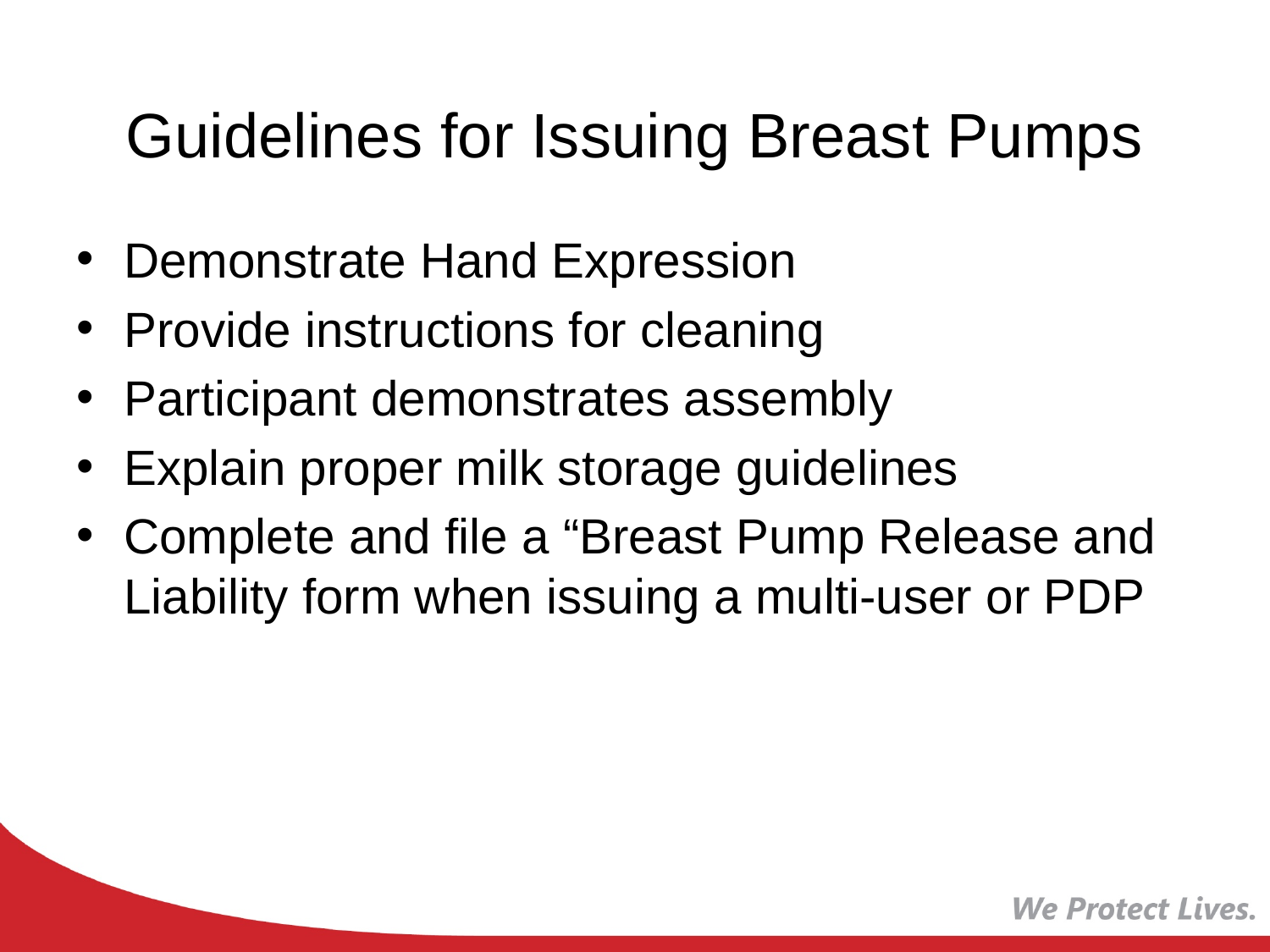

# Guidelines for Issuing Breast Pumps
Demonstrate Hand Expression
Provide instructions for cleaning
Participant demonstrates assembly
Explain proper milk storage guidelines
Complete and file a “Breast Pump Release and Liability form when issuing a multi-user or PDP